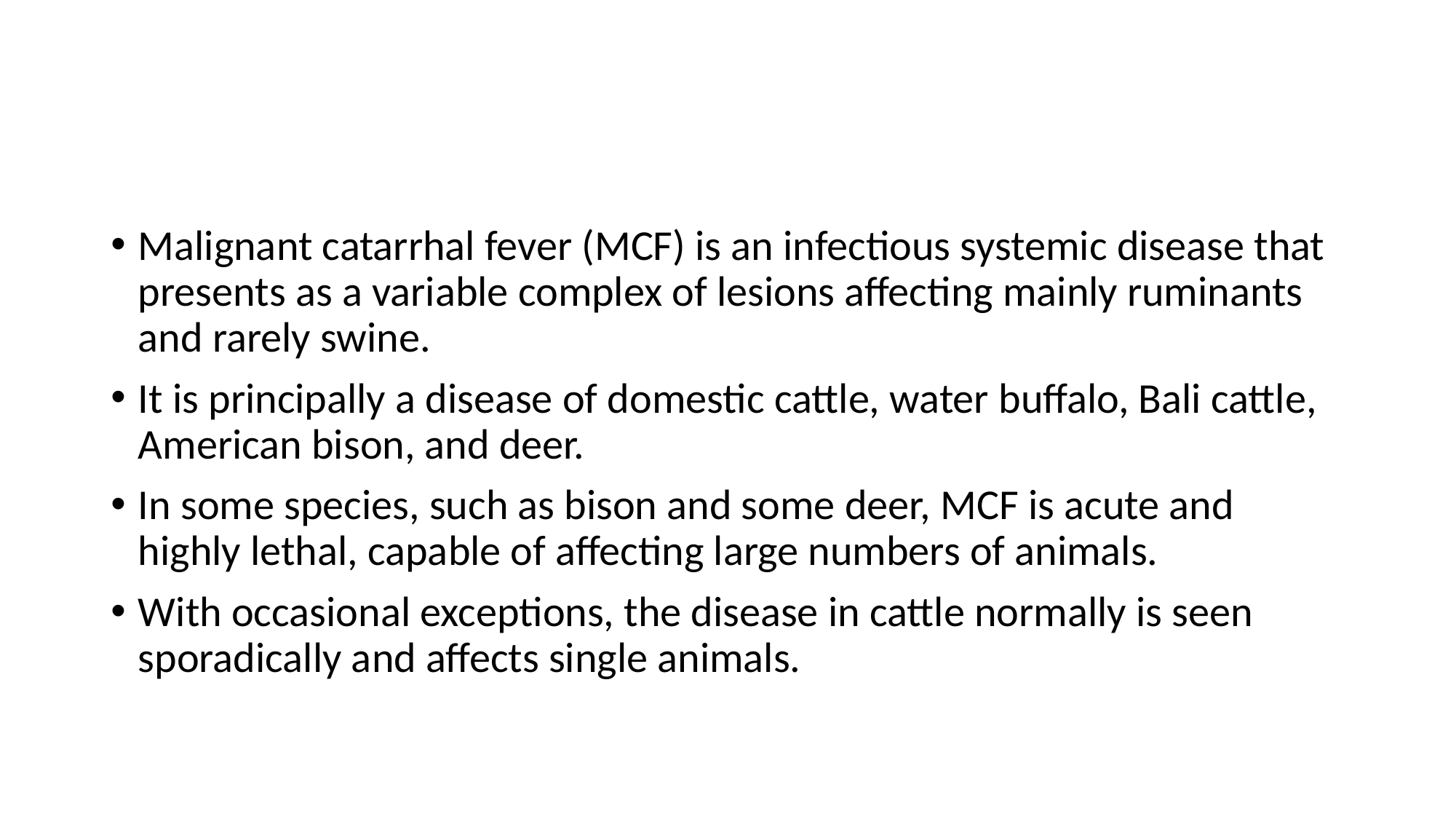

#
Malignant catarrhal fever (MCF) is an infectious systemic disease that presents as a variable complex of lesions affecting mainly ruminants and rarely swine.
It is principally a disease of domestic cattle, water buffalo, Bali cattle, American bison, and deer.
In some species, such as bison and some deer, MCF is acute and highly lethal, capable of affecting large numbers of animals.
With occasional exceptions, the disease in cattle normally is seen sporadically and affects single animals.